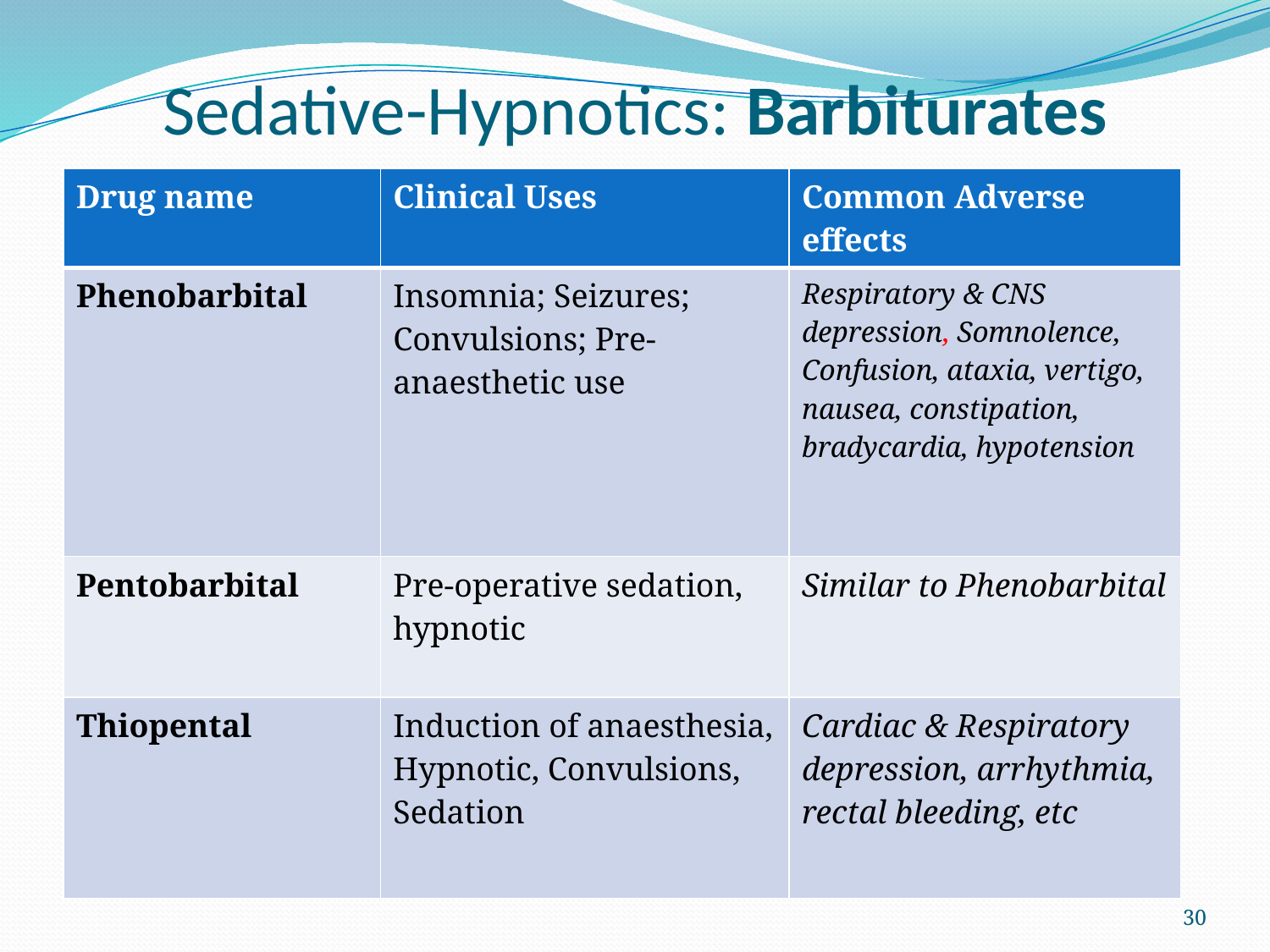

# Sedative-Hypnotics: Barbiturates
| Drug name | Clinical Uses | Common Adverse effects |
| --- | --- | --- |
| Phenobarbital | Insomnia; Seizures; Convulsions; Pre-anaesthetic use | Respiratory & CNS depression, Somnolence, Confusion, ataxia, vertigo, nausea, constipation, bradycardia, hypotension |
| Pentobarbital | Pre-operative sedation, hypnotic | Similar to Phenobarbital |
| Thiopental | Induction of anaesthesia, Hypnotic, Convulsions, Sedation | Cardiac & Respiratory depression, arrhythmia, rectal bleeding, etc |

30